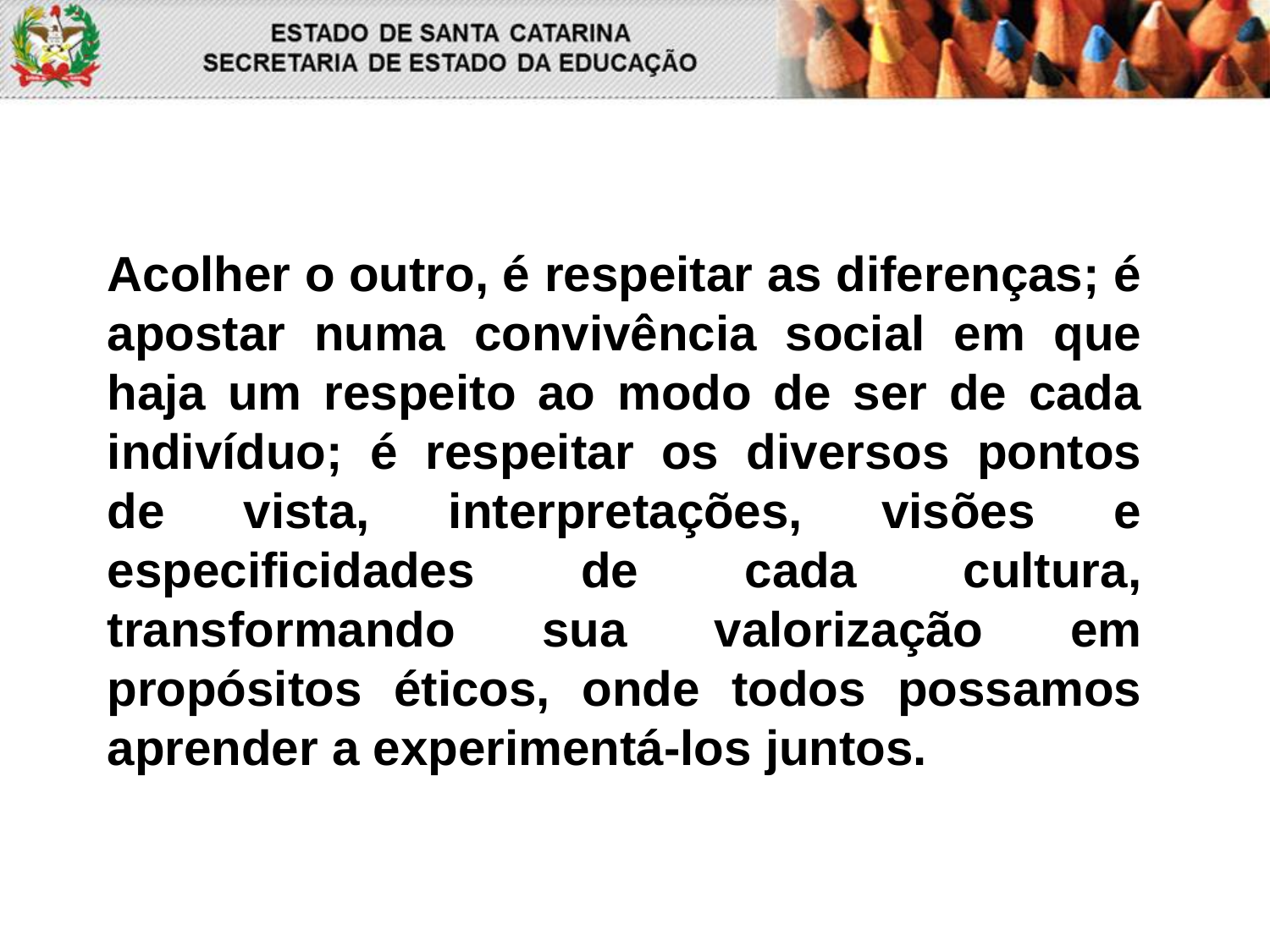

#
Acolher o outro, é respeitar as diferenças; é apostar numa convivência social em que haja um respeito ao modo de ser de cada indivíduo; é respeitar os diversos pontos de vista, interpretações, visões e especificidades de cada cultura, transformando sua valorização em propósitos éticos, onde todos possamos aprender a experimentá-los juntos.